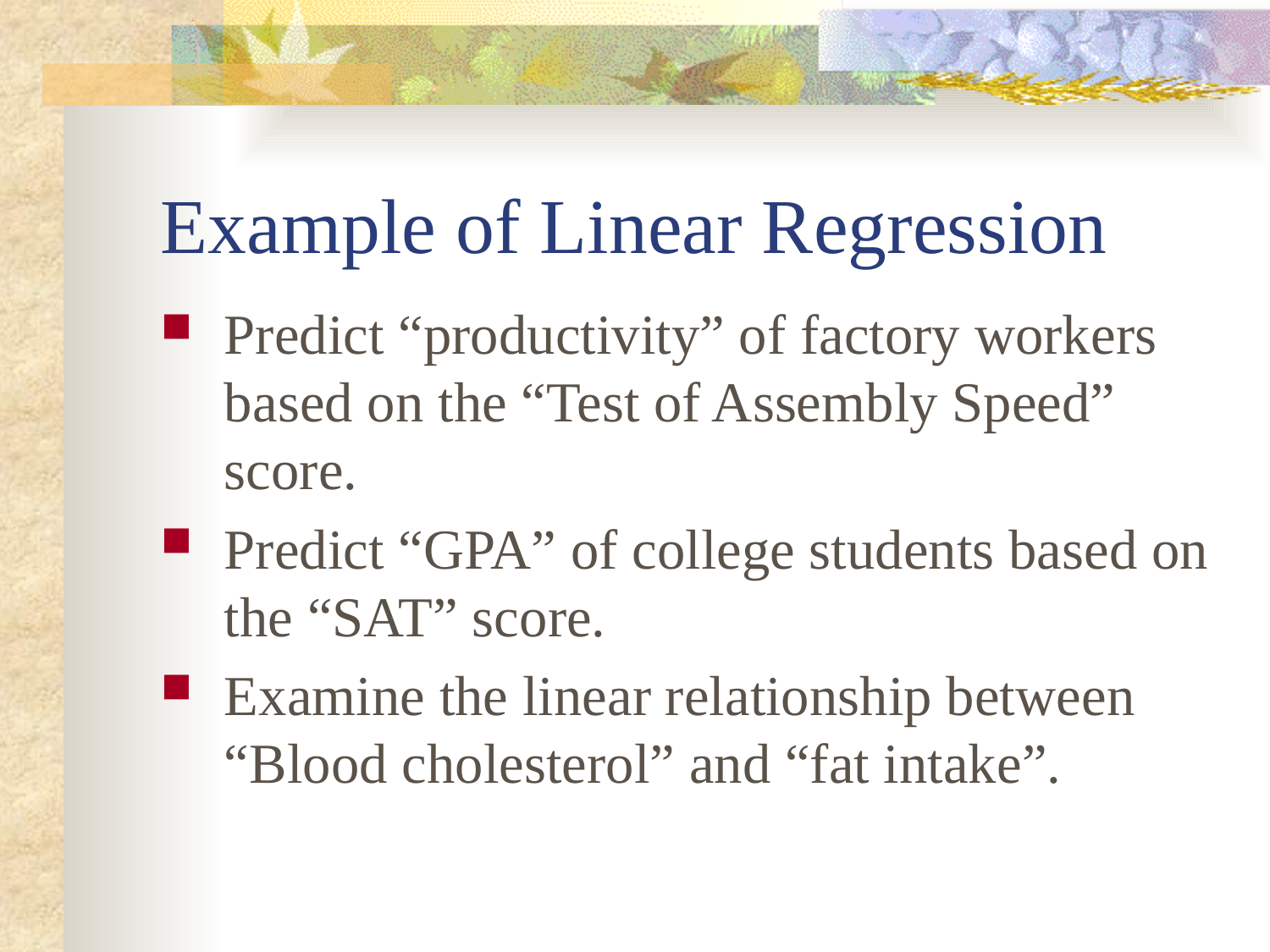

# Example of Linear Regression
Predict “productivity” of factory workers based on the “Test of Assembly Speed” score.
Predict “GPA” of college students based on the “SAT” score.
Examine the linear relationship between “Blood cholesterol” and “fat intake”.